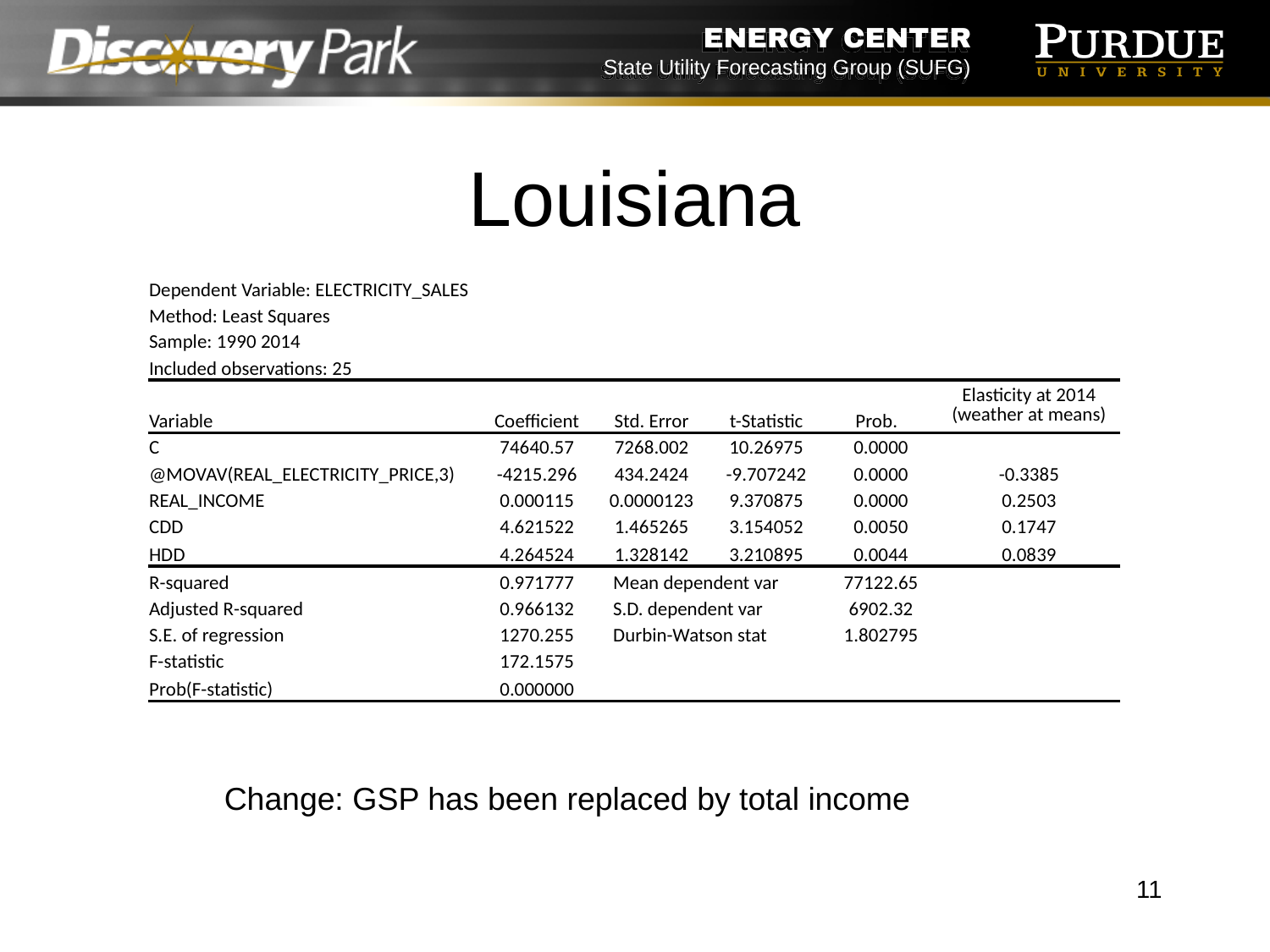

# Louisiana
| Dependent Variable: ELECTRICITY\_SALES |  |  |  |  |  |
| --- | --- | --- | --- | --- | --- |
| Method: Least Squares |  |  |  |  |  |
| Sample: 1990 2014 |  |  |  |  |  |
| Included observations: 25 |  |  |  |  |  |
| Variable | Coefficient | Std. Error | t-Statistic | Prob. | Elasticity at 2014 (weather at means) |
| C | 74640.57 | 7268.002 | 10.26975 | 0.0000 |  |
| @MOVAV(REAL\_ELECTRICITY\_PRICE,3) | -4215.296 | 434.2424 | -9.707242 | 0.0000 | -0.3385 |
| REAL\_INCOME | 0.000115 | 0.0000123 | 9.370875 | 0.0000 | 0.2503 |
| CDD | 4.621522 | 1.465265 | 3.154052 | 0.0050 | 0.1747 |
| HDD | 4.264524 | 1.328142 | 3.210895 | 0.0044 | 0.0839 |
| R-squared | 0.971777 | Mean dependent var |  | 77122.65 |  |
| Adjusted R-squared | 0.966132 | S.D. dependent var |  | 6902.32 |  |
| S.E. of regression | 1270.255 | Durbin-Watson stat |  | 1.802795 |  |
| F-statistic | 172.1575 |  |  |  |  |
| Prob(F-statistic) | 0.000000 |  |  |  |  |
Change: GSP has been replaced by total income
11